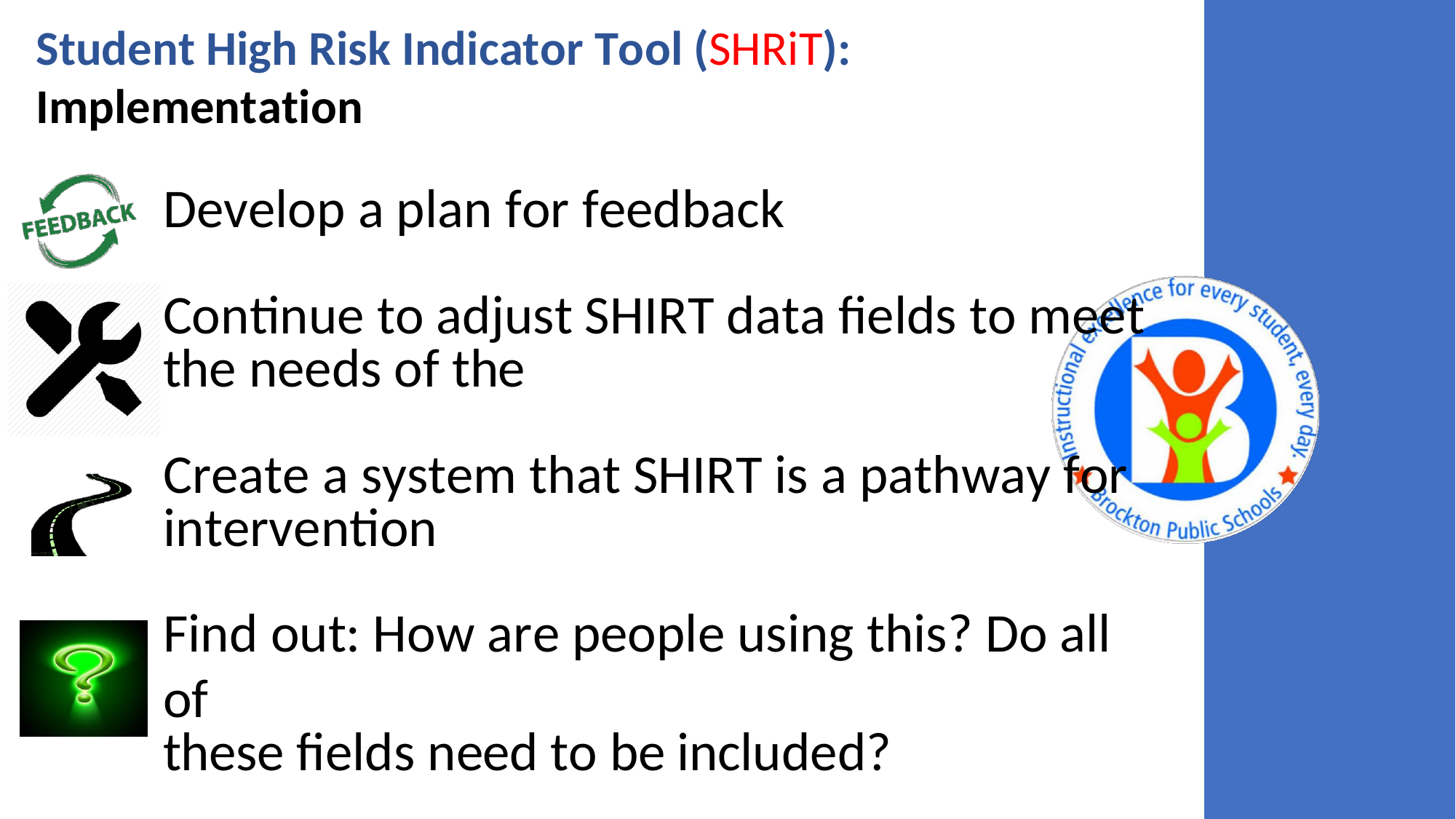

# Student High Risk Indicator Tool (SHRiT):
Implementation

Develop a plan for feedback

Continue to adjust SHIRT data fields to meet
the needs of the

Create a system that SHIRT is a pathway for
intervention

Find out: How are people using this? Do all of
these fields need to be included?